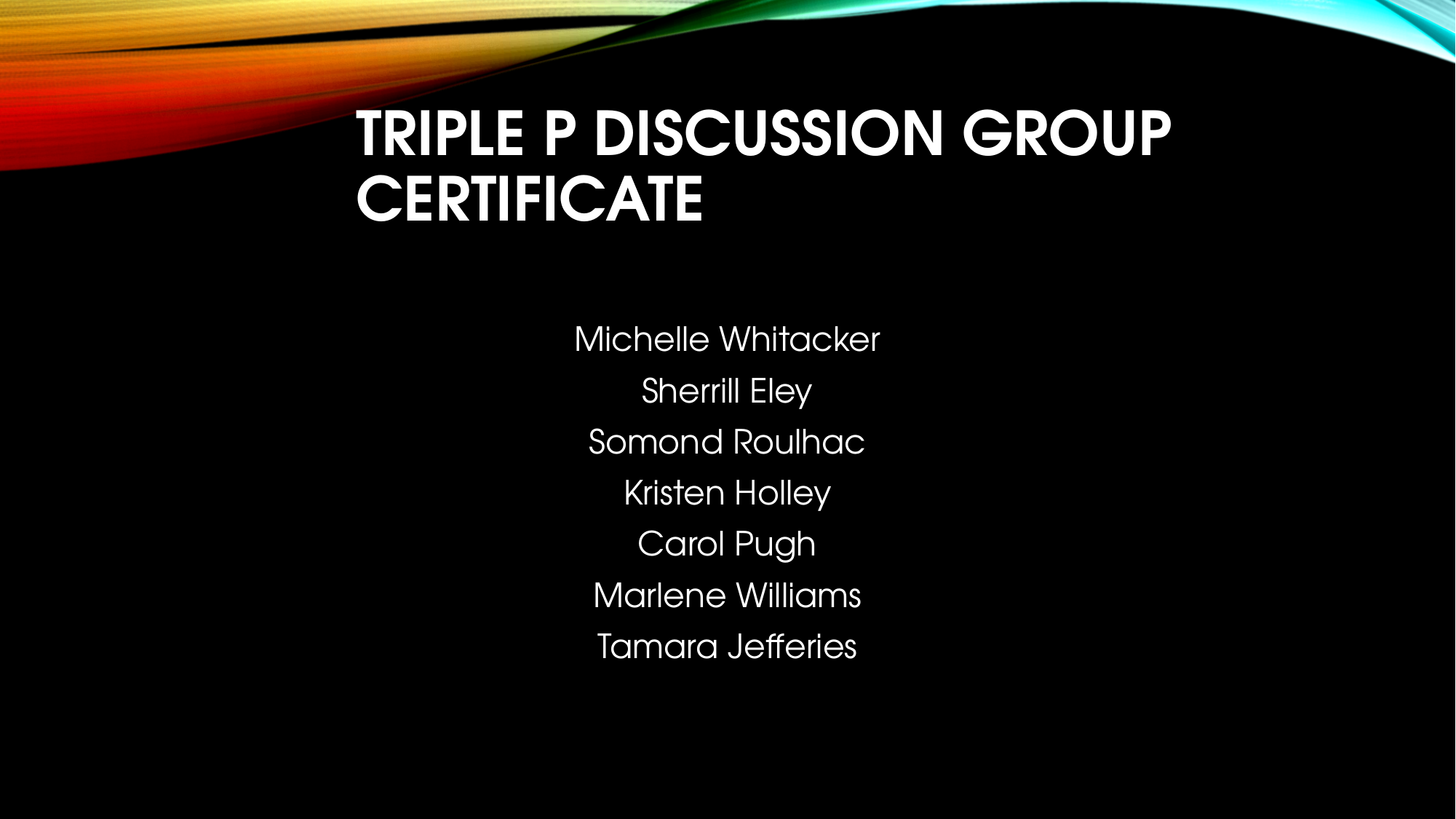

# Triple p discussion group certificate

Michelle Whitacker
Sherrill Eley
Somond Roulhac
Kristen Holley
Carol Pugh
Marlene Williams
Tamara Jefferies